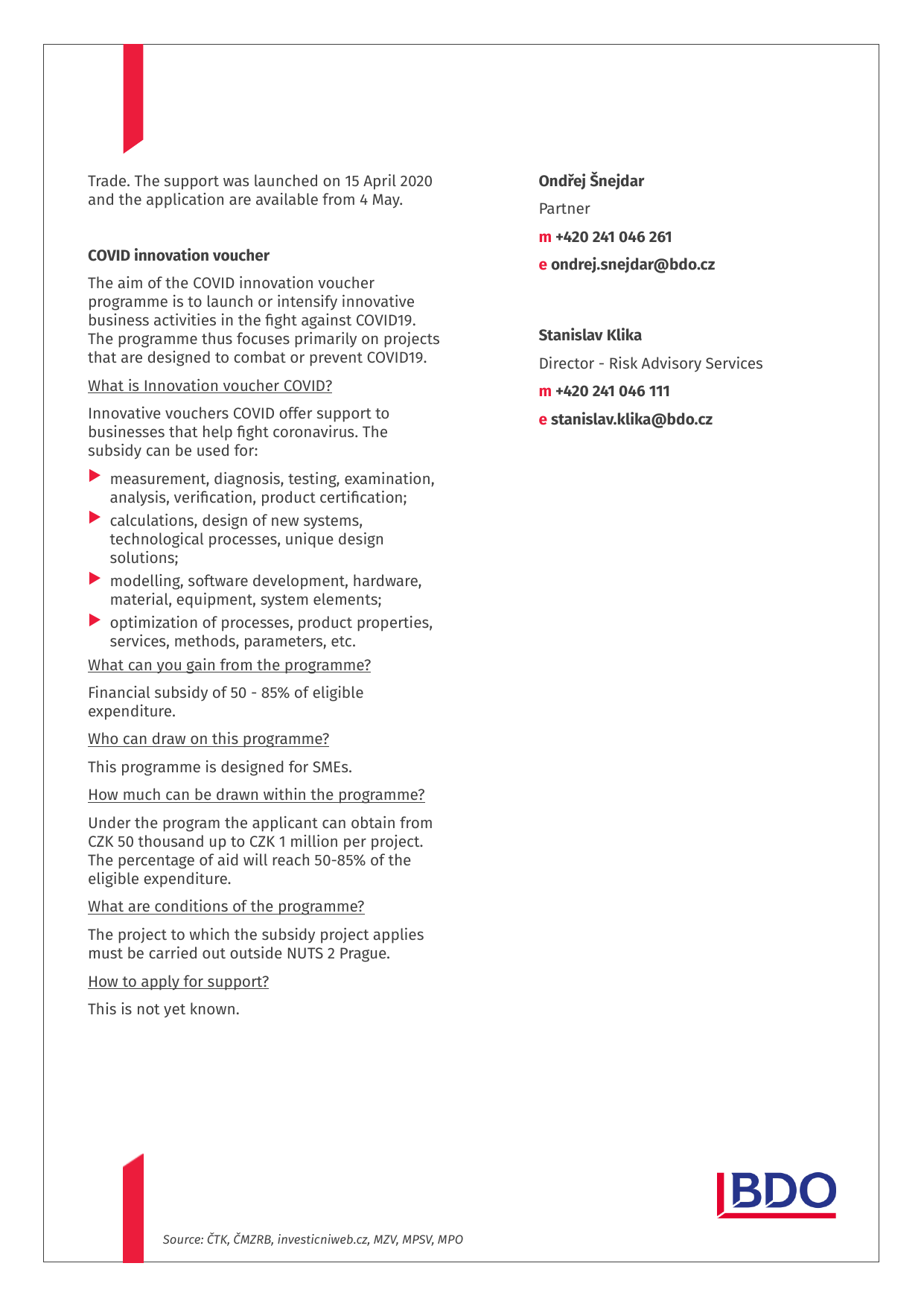

Trade. The support was launched on 15 April 2020 and the application are available from 4 May.

COVID innovation voucher
The aim of the COVID innovation voucher programme is to launch or intensify innovative business activities in the fight against COVID19. The programme thus focuses primarily on projects that are designed to combat or prevent COVID19.
What is Innovation voucher COVID?
Innovative vouchers COVID offer support to businesses that help fight coronavirus. The subsidy can be used for:
measurement, diagnosis, testing, examination, analysis, verification, product certification;
calculations, design of new systems, technological processes, unique design solutions;
modelling, software development, hardware, material, equipment, system elements;
optimization of processes, product properties, services, methods, parameters, etc.
What can you gain from the programme?
Financial subsidy of 50 - 85% of eligible expenditure.
Who can draw on this programme?
This programme is designed for SMEs.
How much can be drawn within the programme?
Under the program the applicant can obtain from CZK 50 thousand up to CZK 1 million per project. The percentage of aid will reach 50-85% of the eligible expenditure.
What are conditions of the programme?
The project to which the subsidy project applies must be carried out outside NUTS 2 Prague.
How to apply for support?
This is not yet known.

Ondřej Šnejdar
Partner
m +420 241 046 261
e ondrej.snejdar@bdo.cz

Stanislav Klika
Director - Risk Advisory Services
m +420 241 046 111
e stanislav.klika@bdo.cz

Source: ČTK, ČMZRB, investicniweb.cz, MZV, MPSV, MPO